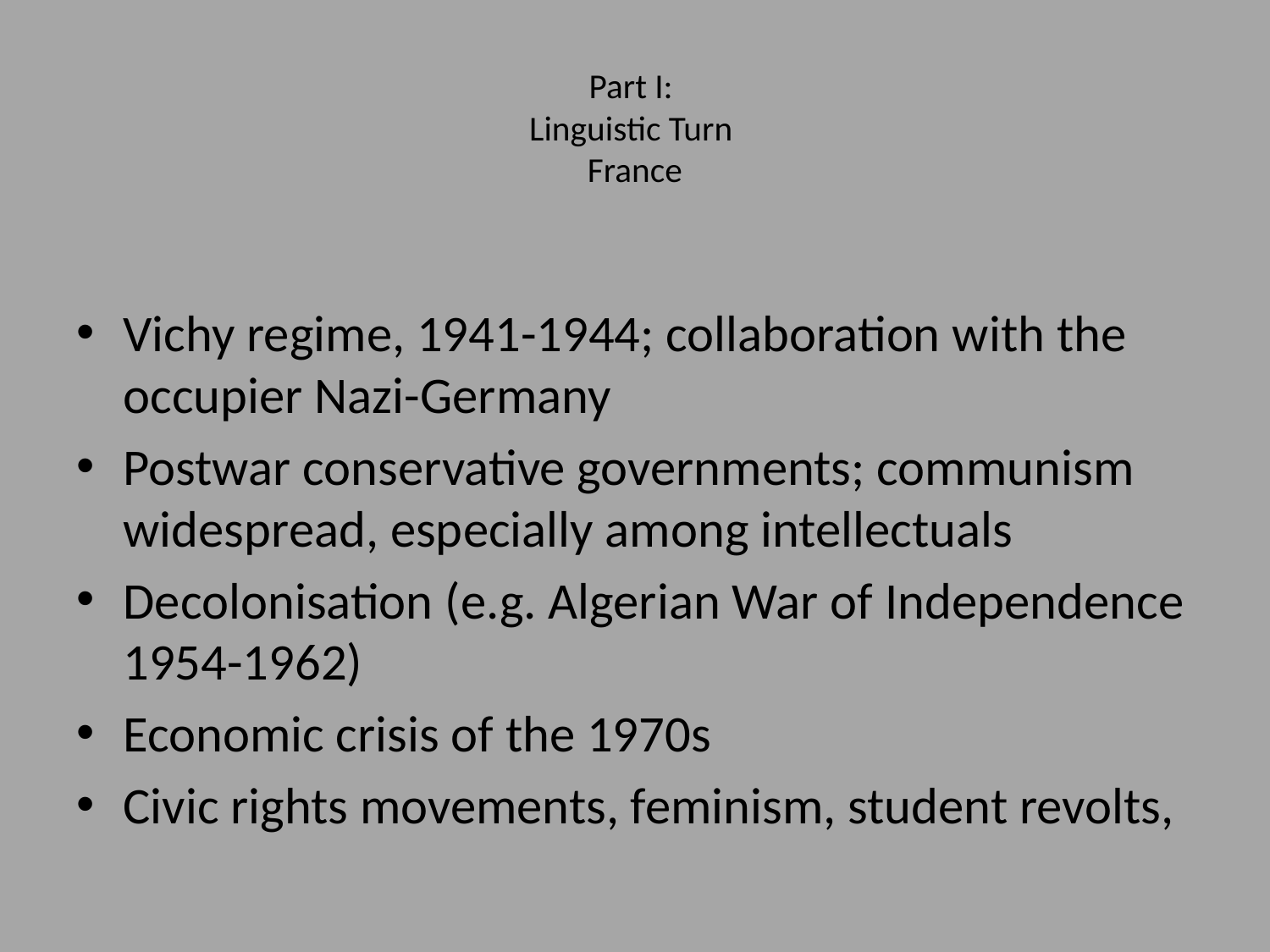

# Part I: Linguistic Turn France

Vichy regime, 1941-1944; collaboration with the occupier Nazi-Germany
Postwar conservative governments; communism widespread, especially among intellectuals
Decolonisation (e.g. Algerian War of Independence 1954-1962)
Economic crisis of the 1970s
Civic rights movements, feminism, student revolts,